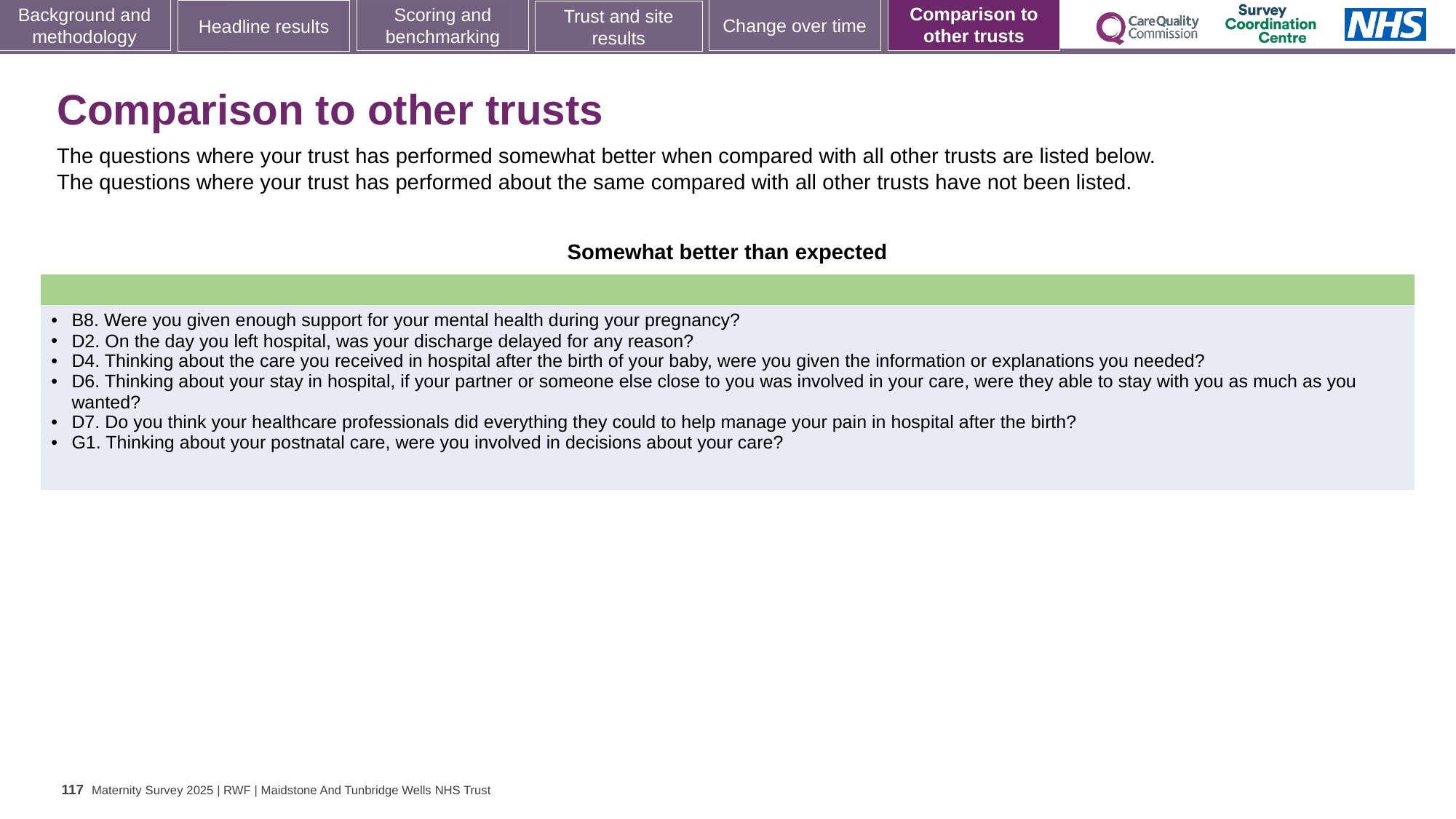

Comparison to other trusts
The questions where your trust has performed somewhat better when compared with all other trusts are listed below.
The questions where your trust has performed about the same compared with all other trusts have not been listed.
| Somewhat better than expected |
| --- |
|  |
| B8. Were you given enough support for your mental health during your pregnancy? D2. On the day you left hospital, was your discharge delayed for any reason? D4. Thinking about the care you received in hospital after the birth of your baby, were you given the information or explanations you needed? D6. Thinking about your stay in hospital, if your partner or someone else close to you was involved in your care, were they able to stay with you as much as you wanted? D7. Do you think your healthcare professionals did everything they could to help manage your pain in hospital after the birth? G1. Thinking about your postnatal care, were you involved in decisions about your care? |
117